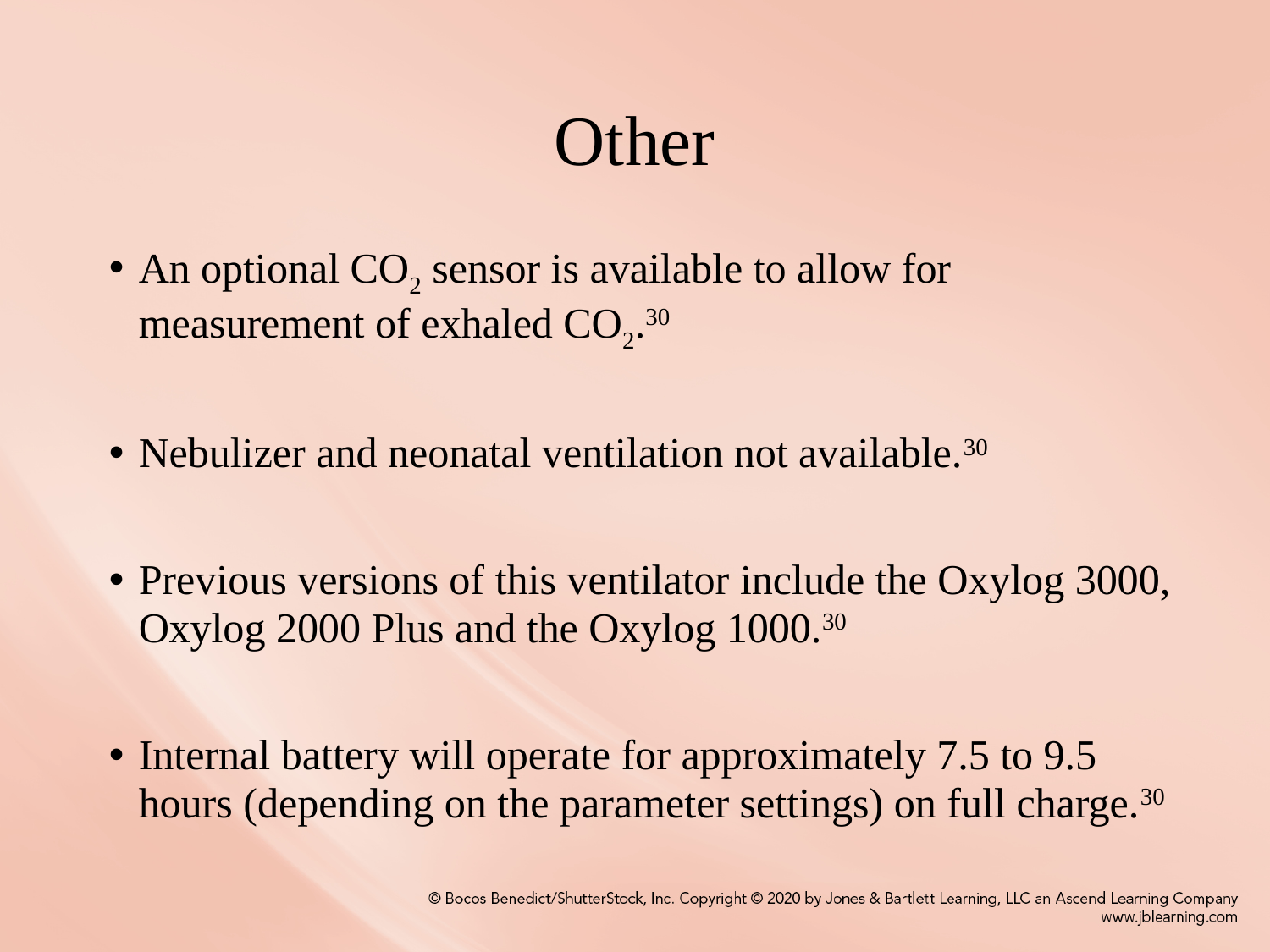

# Other
An optional CO2 sensor is available to allow for measurement of exhaled CO2.30

Nebulizer and neonatal ventilation not available.30

Previous versions of this ventilator include the Oxylog 3000, Oxylog 2000 Plus and the Oxylog 1000.30

Internal battery will operate for approximately 7.5 to 9.5 hours (depending on the parameter settings) on full charge.30